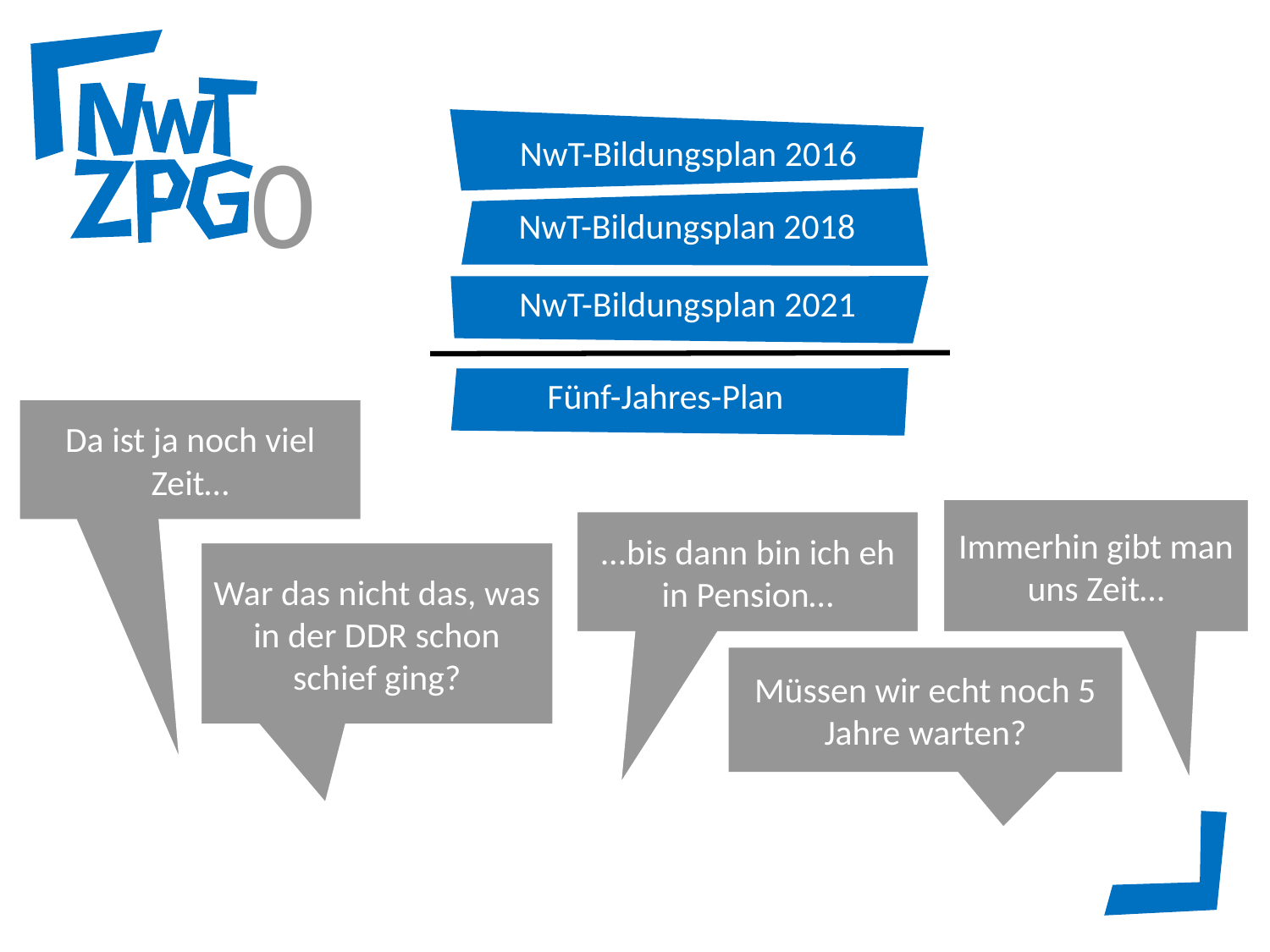

NwT-Bildungsplan 2016
0

NwT-Bildungsplan 2018
NwT-Bildungsplan 2021

Fünf-Jahres-Plan

Da ist ja noch viel Zeit…
Immerhin gibt man uns Zeit…
...bis dann bin ich eh in Pension…
War das nicht das, was in der DDR schon schief ging?
Müssen wir echt noch 5 Jahre warten?